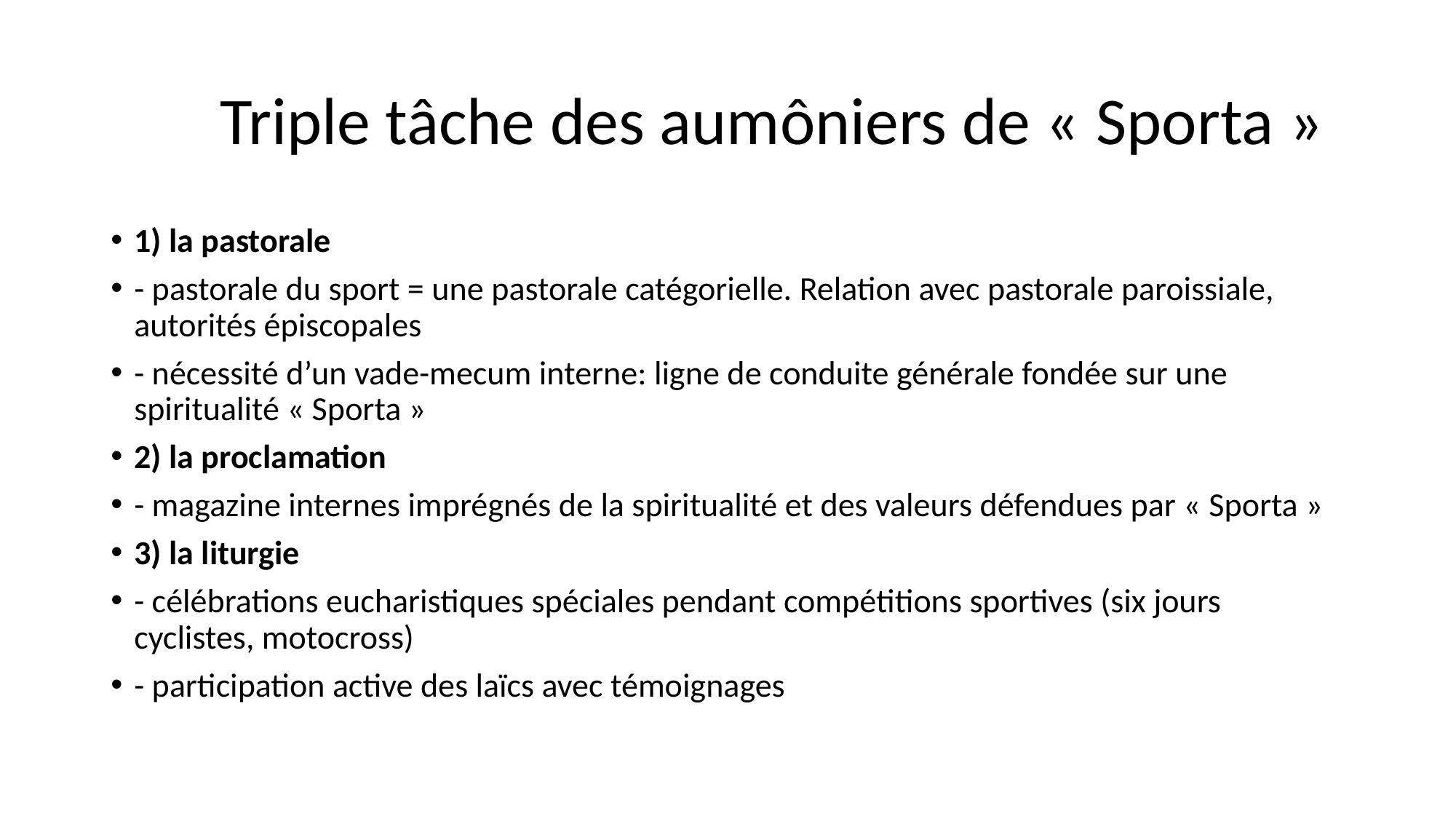

# Triple tâche des aumôniers de « Sporta »
1) la pastorale
- pastorale du sport = une pastorale catégorielle. Relation avec pastorale paroissiale, autorités épiscopales
- nécessité d’un vade-mecum interne: ligne de conduite générale fondée sur une spiritualité « Sporta »
2) la proclamation
- magazine internes imprégnés de la spiritualité et des valeurs défendues par « Sporta »
3) la liturgie
- célébrations eucharistiques spéciales pendant compétitions sportives (six jours cyclistes, motocross)
- participation active des laïcs avec témoignages